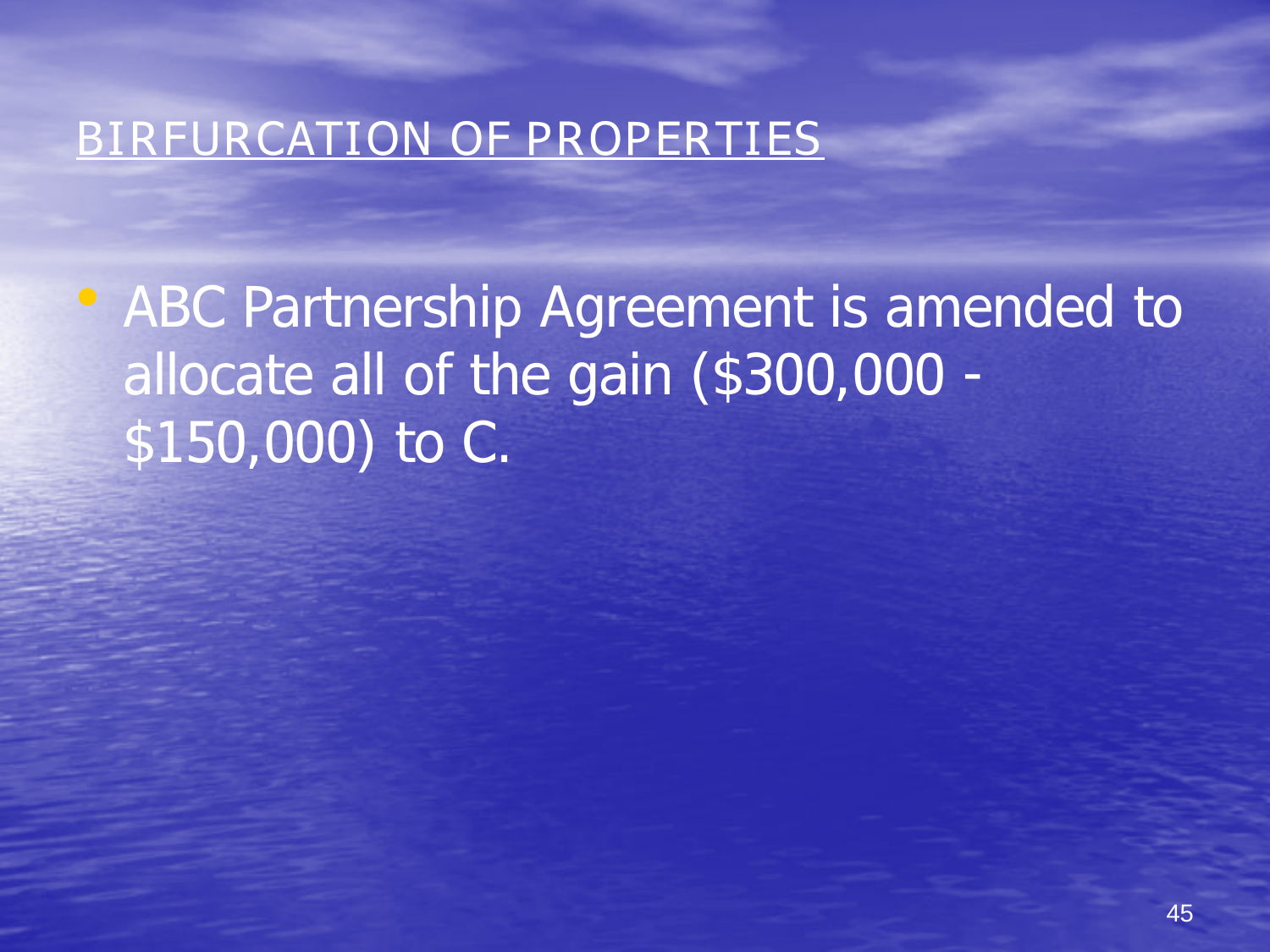

# BIRFURCATION OF PROPERTIES
ABC Partnership Agreement is amended to allocate all of the gain ($300,000 - $150,000) to C.

45